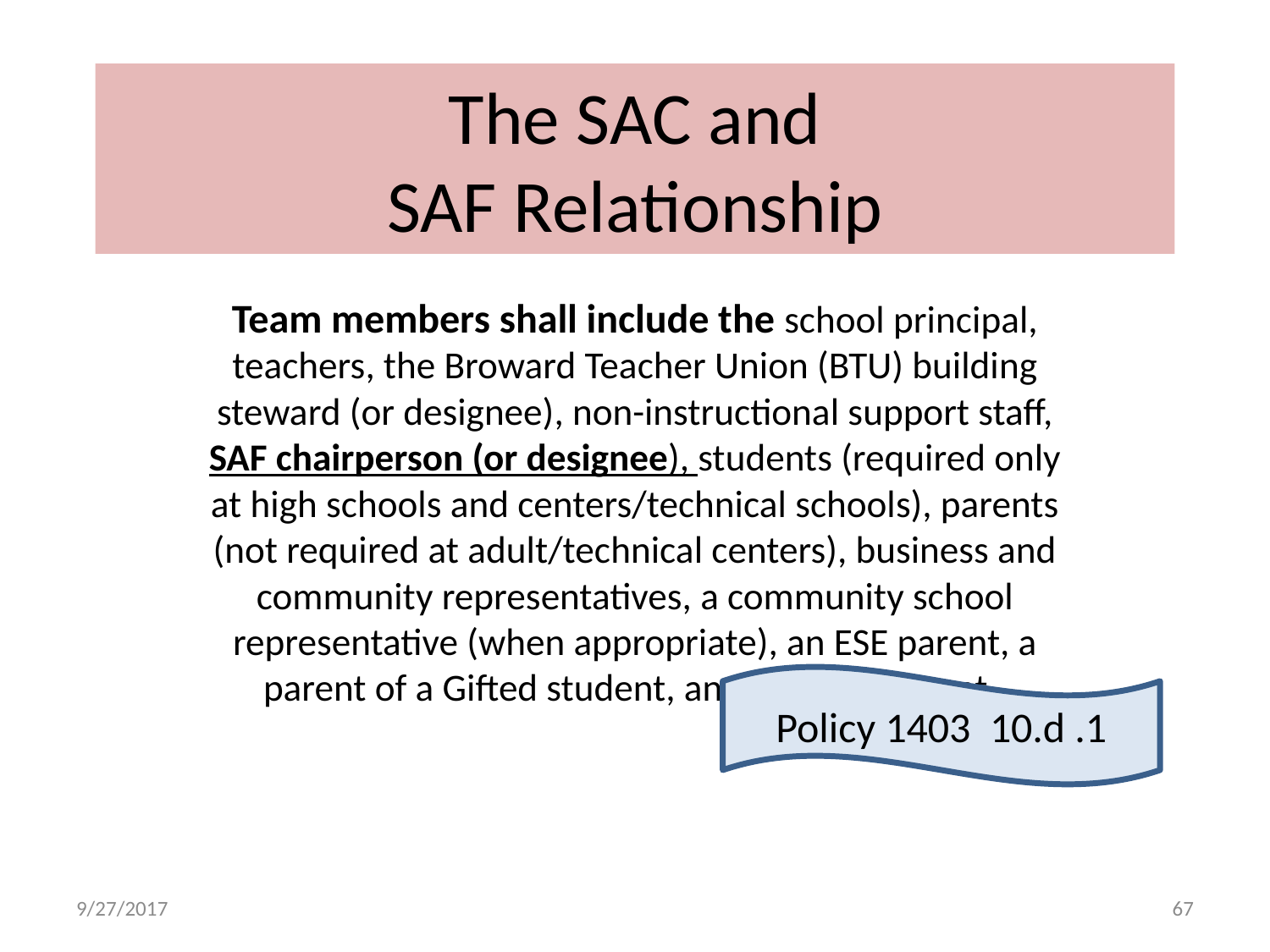

# The SAC and SAF Relationship
Team members shall include the school principal, teachers, the Broward Teacher Union (BTU) building steward (or designee), non-instructional support staff, SAF chairperson (or designee), students (required only at high schools and centers/technical schools), parents (not required at adult/technical centers), business and community representatives, a community school representative (when appropriate), an ESE parent, a parent of a Gifted student, and an ESOL parent.

Policy 1403  10.d .1
9/27/2017
67